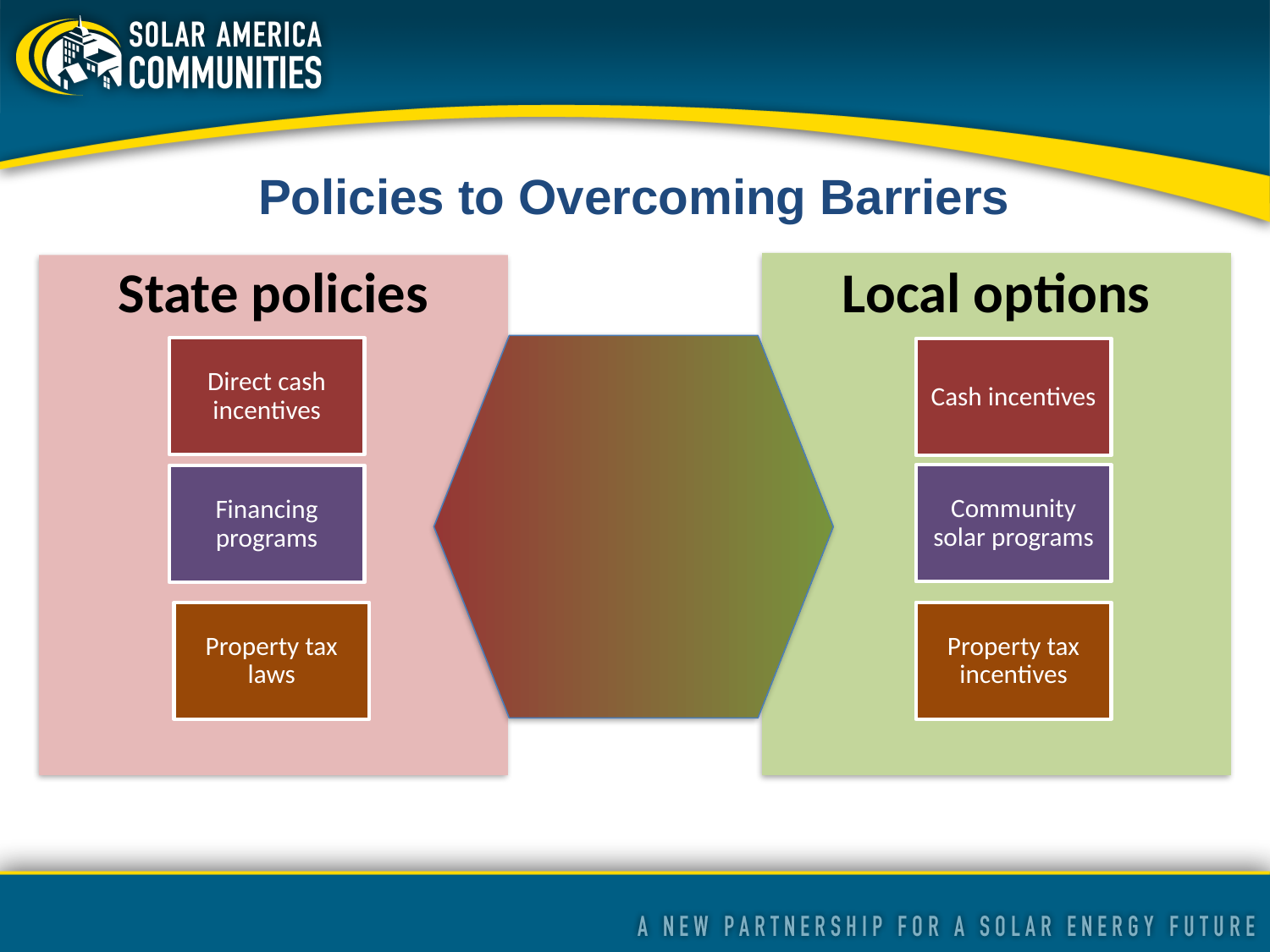

Policies to Overcoming Barriers
State policies
Local options

Direct cash incentives

Cash incentives

Community solar programs

Financing programs

Property tax laws

Property tax incentives